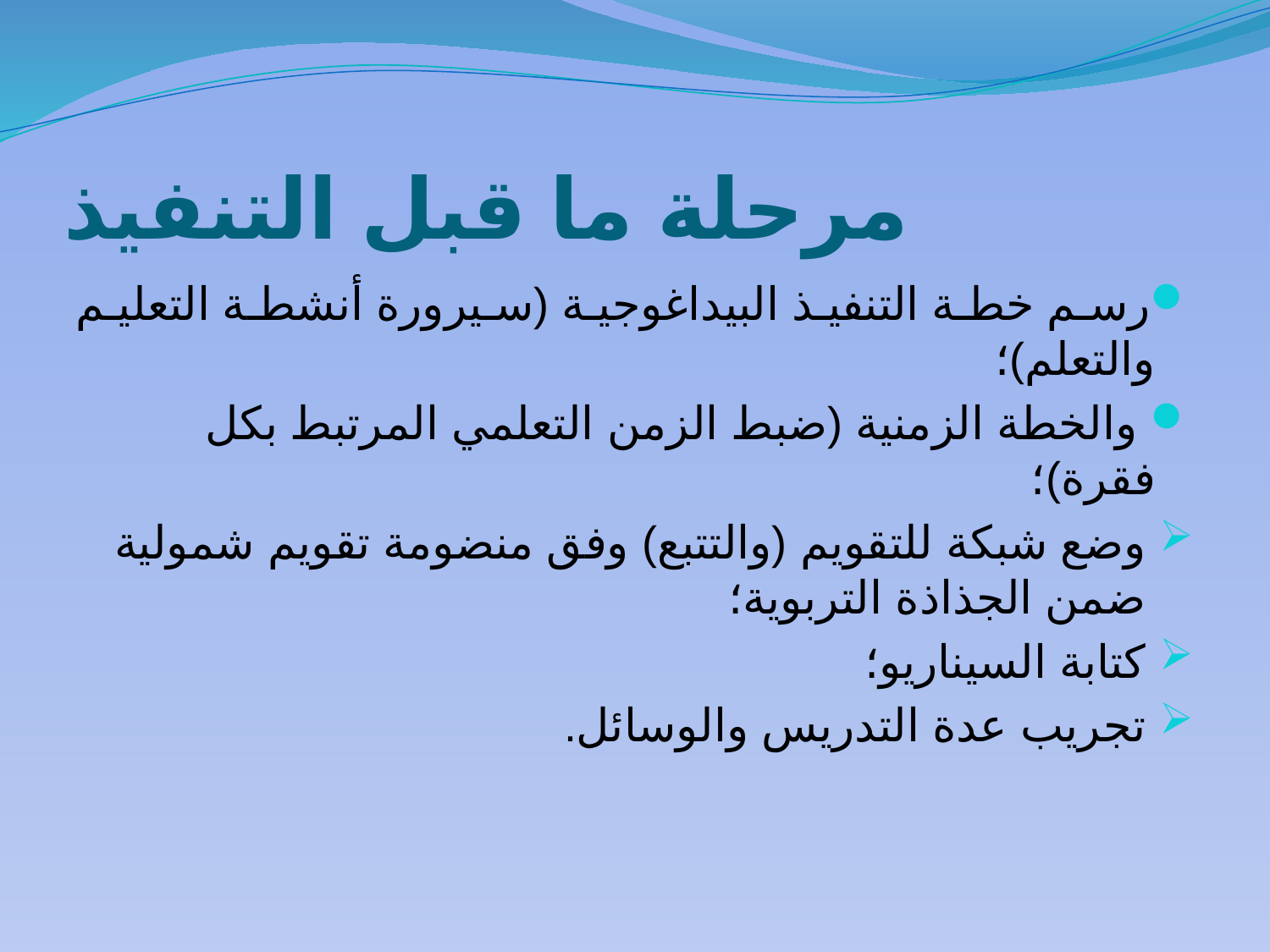

# مرحلة ما قبل التنفيذ
رسم خطة التنفيذ البيداغوجية (سيرورة أنشطة التعليم والتعلم)؛
 والخطة الزمنية (ضبط الزمن التعلمي المرتبط بكل فقرة)؛
وضع شبكة للتقويم (والتتبع) وفق منضومة تقويم شمولية ضمن الجذاذة التربوية؛
كتابة السيناريو؛
تجريب عدة التدريس والوسائل.